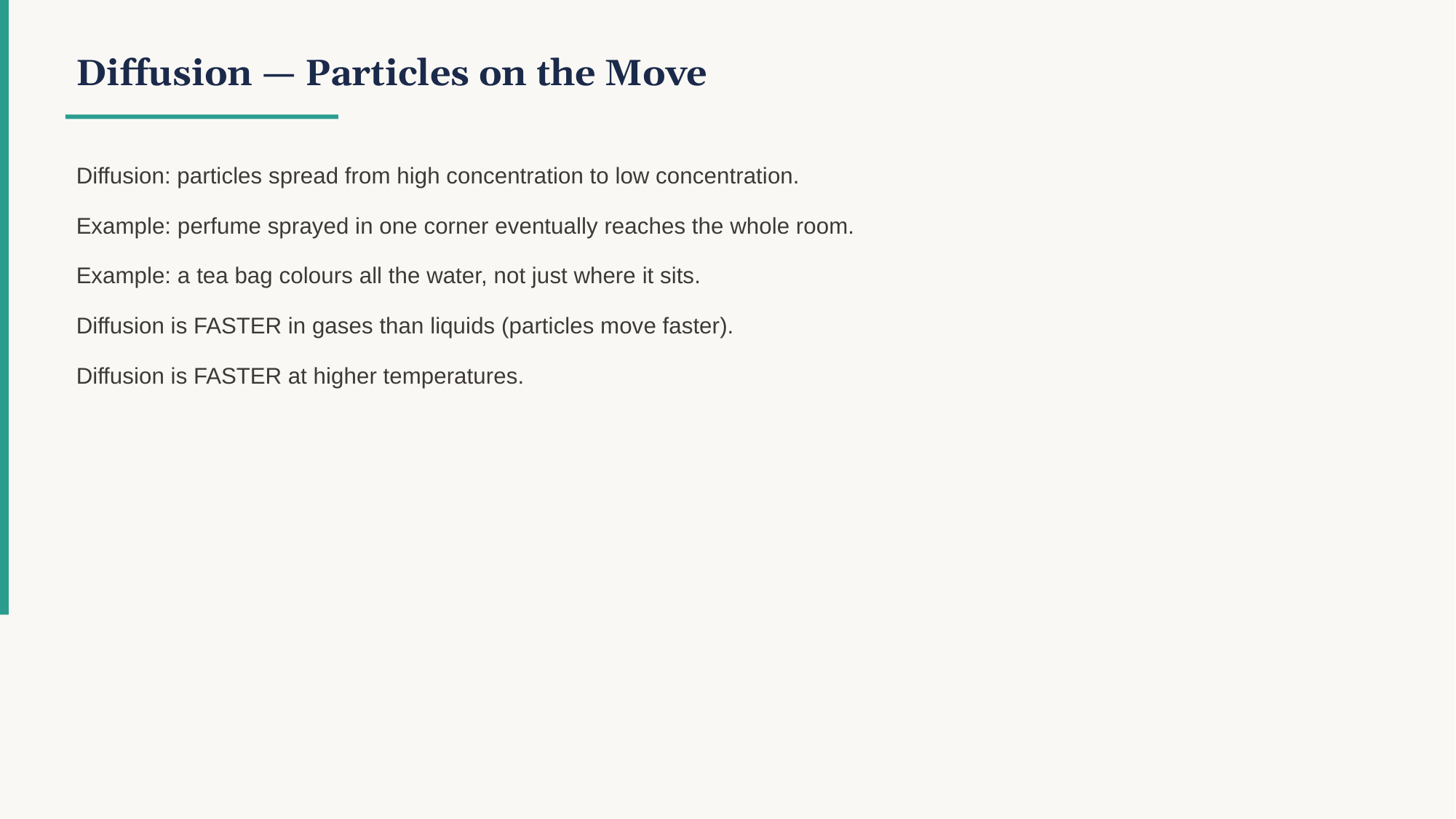

Diffusion — Particles on the Move

Diffusion: particles spread from high concentration to low concentration.
Example: perfume sprayed in one corner eventually reaches the whole room.
Example: a tea bag colours all the water, not just where it sits.
Diffusion is FASTER in gases than liquids (particles move faster).
Diffusion is FASTER at higher temperatures.